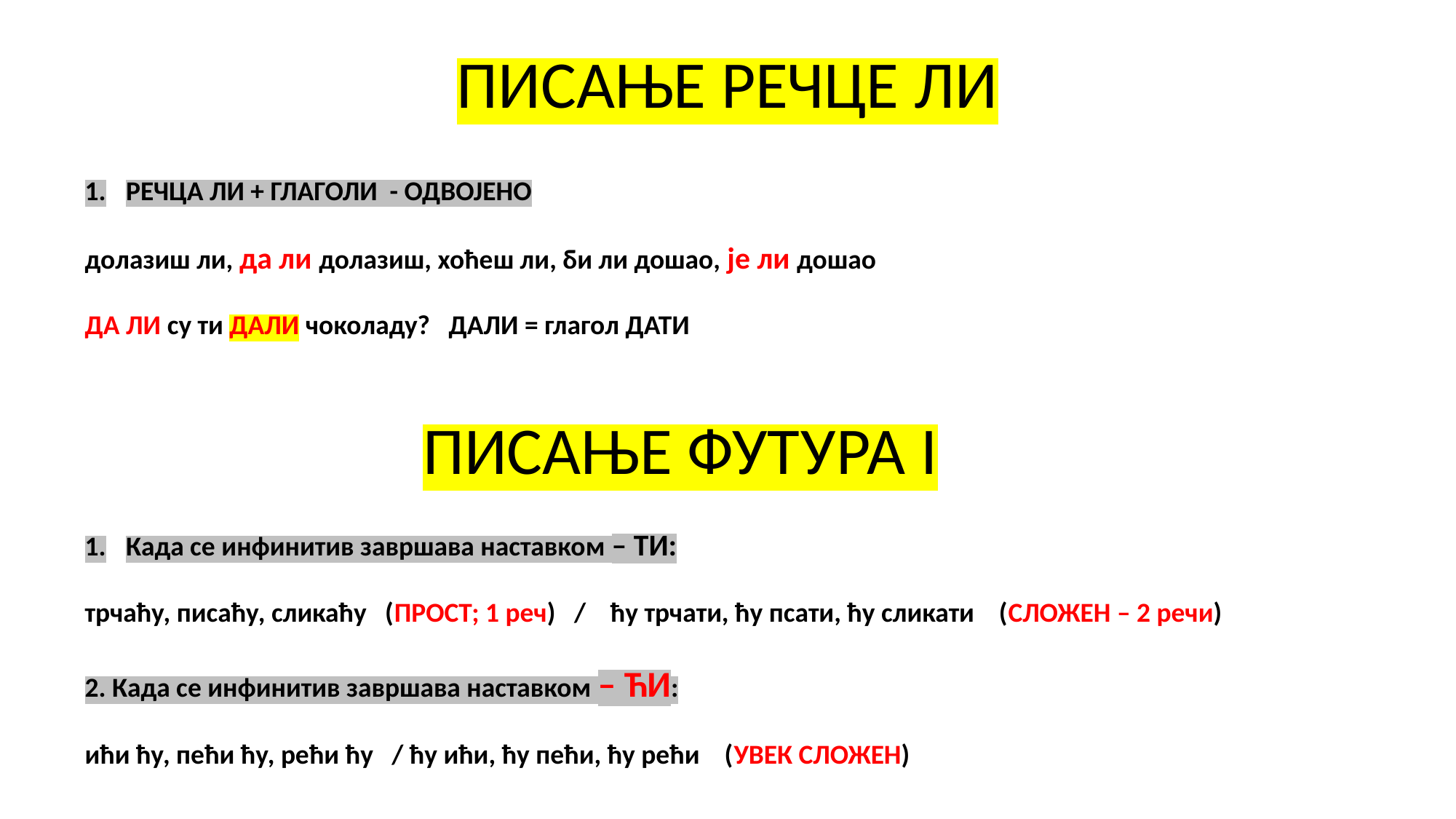

# ПИСАЊЕ РЕЧЦЕ ЛИ
РЕЧЦА ЛИ + ГЛАГОЛИ  - ОДВОЈЕНО

долазиш ли, да ли долазиш, хоћеш ли, би ли дошао, је ли дошао

ДА ЛИ су ти ДАЛИ чоколаду?   ДАЛИ = глагол ДАТИ
ПИСАЊЕ ФУТУРА I
Када се инфинитив завршава наставком – ТИ:

трчаћу, писаћу, сликаћу   (ПРОСТ; 1 реч)   /    ћу трчати, ћу псати, ћу сликати    (СЛОЖЕН – 2 речи)

2. Када се инфинитив завршава наставком – ЋИ:

ићи ћу, пећи ћу, рећи ћу   / ћу ићи, ћу пећи, ћу рећи    (УВЕК СЛОЖЕН)